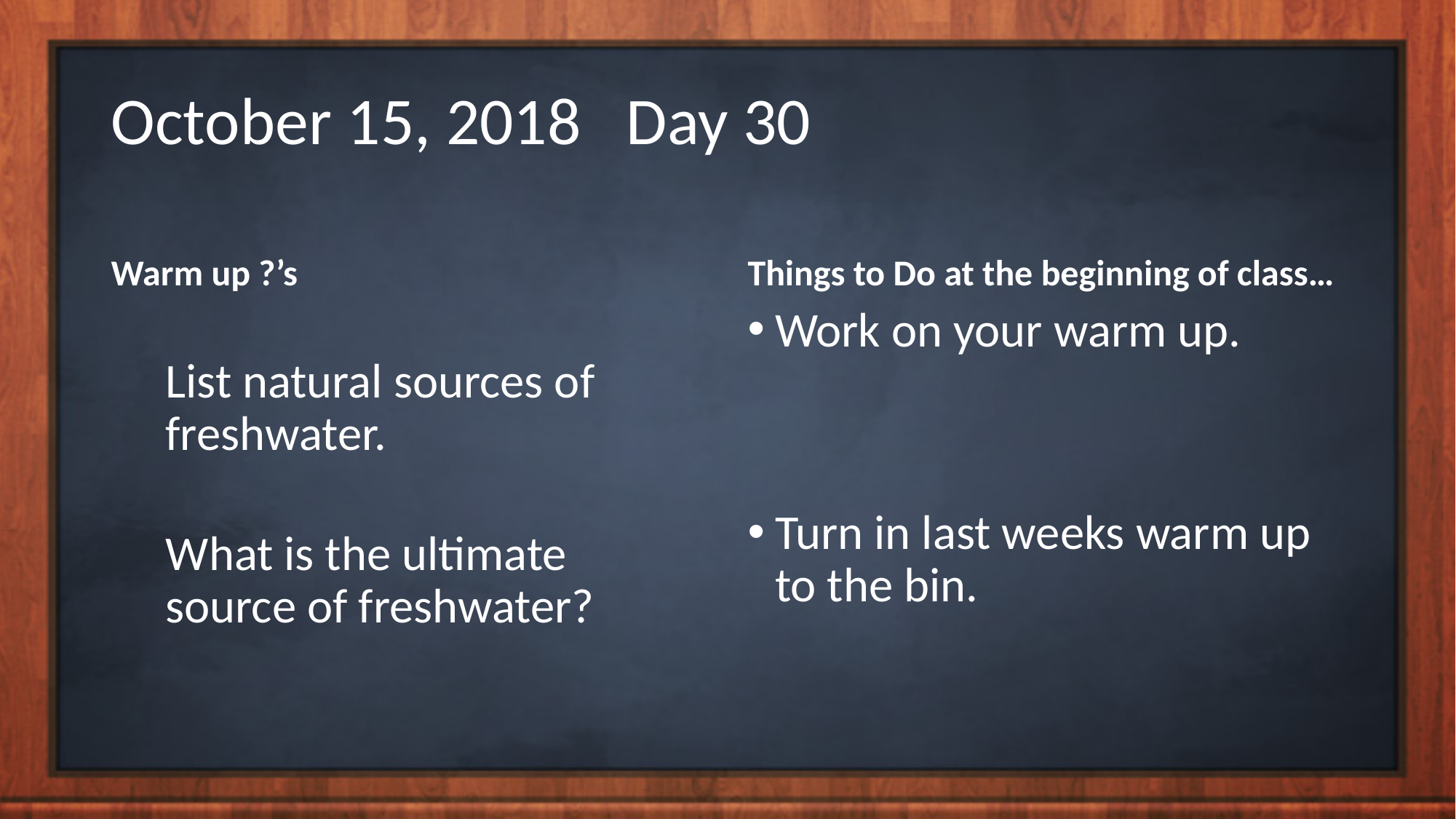

# October 15, 2018   Day 30
Warm up ?’s
Things to Do at the beginning of class…

List natural sources of freshwater.

What is the ultimate source of freshwater?

Work on your warm up.

Turn in last weeks warm up to the bin.